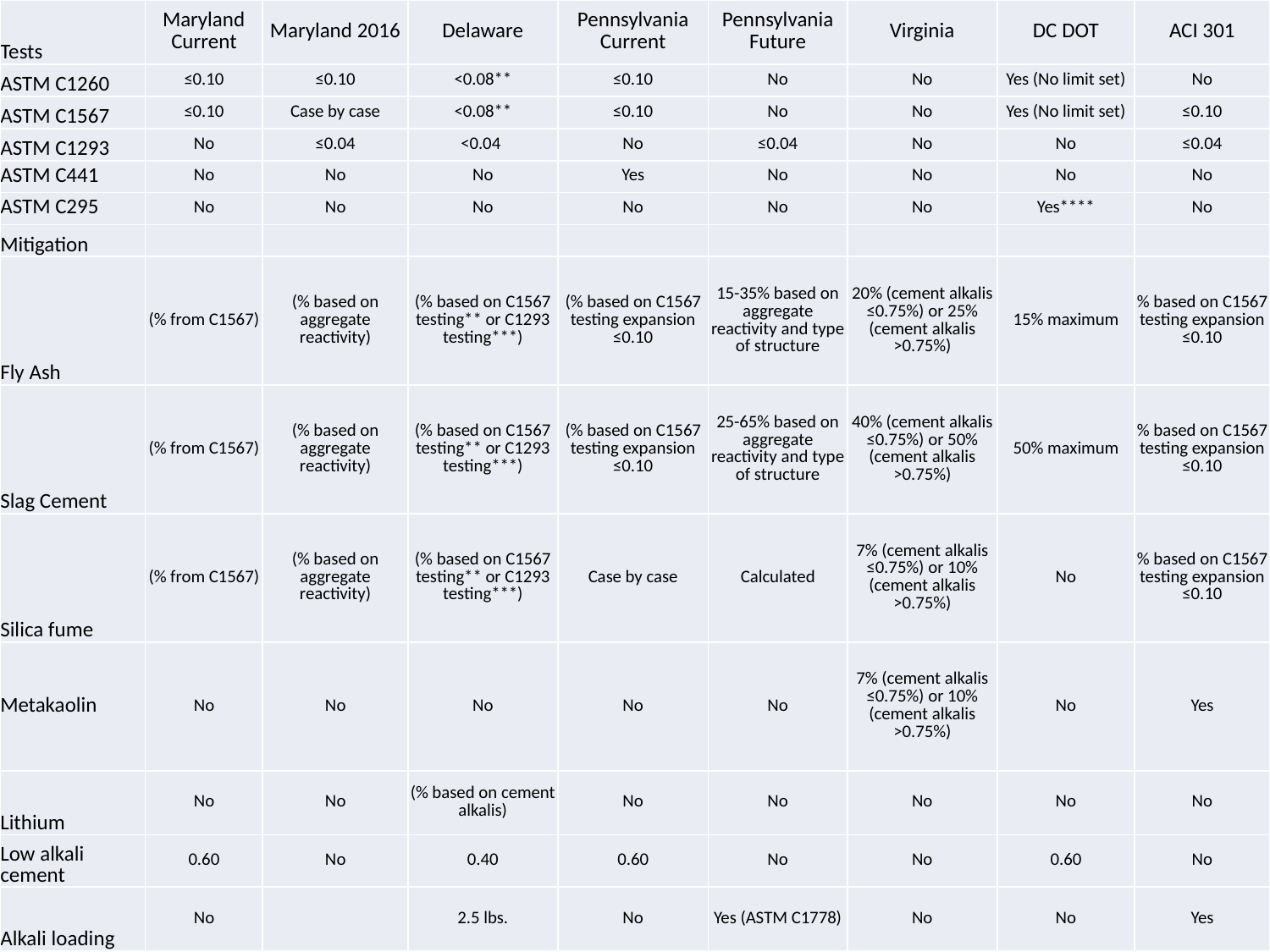

| Tests | Maryland Current | Maryland 2016 | Delaware | Pennsylvania Current | Pennsylvania Future | Virginia | DC DOT | ACI 301 |
| --- | --- | --- | --- | --- | --- | --- | --- | --- |
| ASTM C1260 | ≤0.10 | ≤0.10 | <0.08\*\* | ≤0.10 | No | No | Yes (No limit set) | No |
| ASTM C1567 | ≤0.10 | Case by case | <0.08\*\* | ≤0.10 | No | No | Yes (No limit set) | ≤0.10 |
| ASTM C1293 | No | ≤0.04 | <0.04 | No | ≤0.04 | No | No | ≤0.04 |
| ASTM C441 | No | No | No | Yes | No | No | No | No |
| ASTM C295 | No | No | No | No | No | No | Yes\*\*\*\* | No |
| Mitigation |  |  |  |  |  |  |  |  |
| Fly Ash | (% from C1567) | (% based on aggregate reactivity) | (% based on C1567 testing\*\* or C1293 testing\*\*\*) | (% based on C1567 testing expansion ≤0.10 | 15-35% based on aggregate reactivity and type of structure | 20% (cement alkalis ≤0.75%) or 25% (cement alkalis >0.75%) | 15% maximum | % based on C1567 testing expansion ≤0.10 |
| Slag Cement | (% from C1567) | (% based on aggregate reactivity) | (% based on C1567 testing\*\* or C1293 testing\*\*\*) | (% based on C1567 testing expansion ≤0.10 | 25-65% based on aggregate reactivity and type of structure | 40% (cement alkalis ≤0.75%) or 50% (cement alkalis >0.75%) | 50% maximum | % based on C1567 testing expansion ≤0.10 |
| Silica fume | (% from C1567) | (% based on aggregate reactivity) | (% based on C1567 testing\*\* or C1293 testing\*\*\*) | Case by case | Calculated | 7% (cement alkalis ≤0.75%) or 10% (cement alkalis >0.75%) | No | % based on C1567 testing expansion ≤0.10 |
| Metakaolin | No | No | No | No | No | 7% (cement alkalis ≤0.75%) or 10% (cement alkalis >0.75%) | No | Yes |
| Lithium | No | No | (% based on cement alkalis) | No | No | No | No | No |
| Low alkali cement | 0.60 | No | 0.40 | 0.60 | No | No | 0.60 | No |
| Alkali loading | No |  | 2.5 lbs. | No | Yes (ASTM C1778) | No | No | Yes |
#